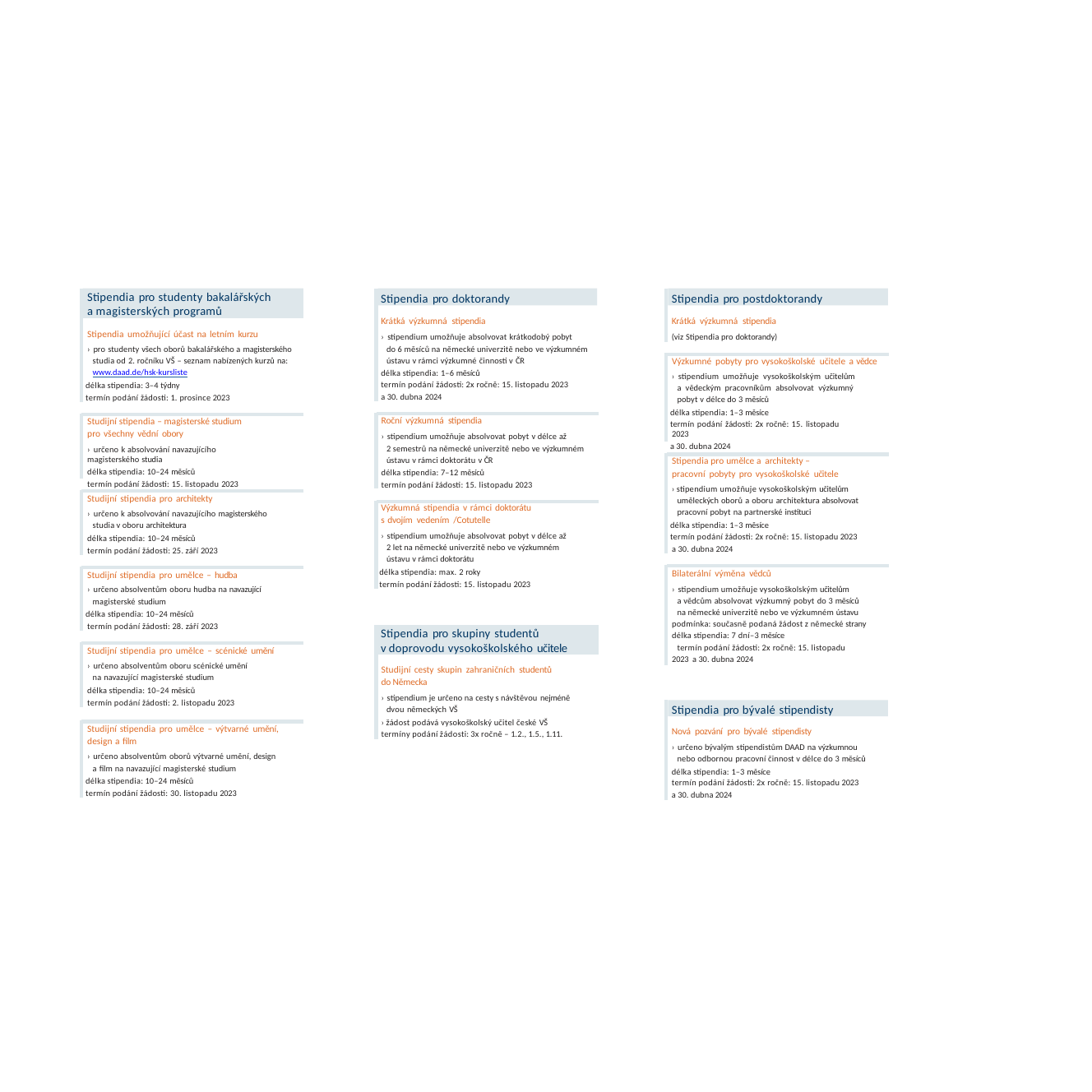

Stipendia pro studenty bakalářských
a magisterských programů
Stipendia pro doktorandy
Stipendia pro postdoktorandy

Krátká výzkumná stipendia
› stipendium umožňuje absolvovat krátkodobý pobyt
do 6 měsíců na německé univerzitě nebo ve výzkumném  ústavu v rámci výzkumné činnosti v ČR
délka stipendia: 1–6 měsíců
termín podání žádosti: 2x ročně: 15. listopadu 2023  a 30. dubna 2024
Krátká výzkumná stipendia
(viz Stipendia pro doktorandy)
Stipendia umožňující účast na letním kurzu
› pro studenty všech oborů bakalářského a magisterského  studia od 2. ročníku VŠ – seznam nabízených kurzů na:  www.daad.de/hsk-kursliste
délka stipendia: 3–4 týdny
termín podání žádosti: 1. prosince 2023
Výzkumné pobyty pro vysokoškolské učitele a vědce
› stipendium umožňuje vysokoškolským učitelům  a vědeckým pracovníkům absolvovat výzkumný  pobyt v délce do 3 měsíců
délka stipendia: 1–3 měsíce
termín podání žádosti: 2x ročně: 15. listopadu 2023
a 30. dubna 2024

Roční výzkumná stipendia
› stipendium umožňuje absolvovat pobyt v délce až
2 semestrů na německé univerzitě nebo ve výzkumném  ústavu v rámci doktorátu v ČR
délka stipendia: 7–12 měsíců
termín podání žádosti: 15. listopadu 2023

Studijní stipendia – magisterské studium  pro všechny vědní obory
› určeno k absolvování navazujícího magisterského studia
délka stipendia: 10–24 měsíců
termín podání žádosti: 15. listopadu 2023

Stipendia pro umělce a architekty –  pracovní pobyty pro vysokoškolské učitele
› stipendium umožňuje vysokoškolským učitelům  uměleckých oborů a oboru architektura absolvovat  pracovní pobyt na partnerské instituci
délka stipendia: 1–3 měsíce
termín podání žádosti: 2x ročně: 15. listopadu 2023  a 30. dubna 2024

Studijní stipendia pro architekty
› určeno k absolvování navazujícího magisterského
studia v oboru architektura
délka stipendia: 10–24 měsíců  termín podání žádosti: 25. září 2023

Výzkumná stipendia v rámci doktorátu
s dvojím vedením /Cotutelle
› stipendium umožňuje absolvovat pobyt v délce až  2 let na německé univerzitě nebo ve výzkumném  ústavu v rámci doktorátu
délka stipendia: max. 2 roky
termín podání žádosti: 15. listopadu 2023

Bilaterální výměna vědců
› stipendium umožňuje vysokoškolským učitelům
a vědcům absolvovat výzkumný pobyt do 3 měsíců
na německé univerzitě nebo ve výzkumném ústavu  podmínka: současně podaná žádost z německé strany  délka stipendia: 7 dní–3 měsíce
termín podání žádosti: 2x ročně: 15. listopadu 2023  a 30. dubna 2024
Studijní stipendia pro umělce – hudba
› určeno absolventům oboru hudba na navazující  magisterské studium
délka stipendia: 10–24 měsíců  termín podání žádosti: 28. září 2023

Stipendia pro skupiny studentů
v doprovodu vysokoškolského učitele

Studijní stipendia pro umělce – scénické umění
› určeno absolventům oboru scénické umění
na navazující magisterské studium
délka stipendia: 10–24 měsíců
termín podání žádosti: 2. listopadu 2023

Studijní cesty skupin zahraničních studentů
do Německa
› stipendium je určeno na cesty s návštěvou nejméně
dvou německých VŠ
› žádost podává vysokoškolský učitel české VŠ  termíny podání žádosti: 3x ročně – 1.2., 1.5., 1.11.
Stipendia pro bývalé stipendisty

Nová pozvání pro bývalé stipendisty
› určeno bývalým stipendistům DAAD na výzkumnou
nebo odbornou pracovní činnost v délce do 3 měsíců
délka stipendia: 1–3 měsíce
termín podání žádosti: 2x ročně: 15. listopadu 2023
a 30. dubna 2024
Studijní stipendia pro umělce – výtvarné umění,
design a film
› určeno absolventům oborů výtvarné umění, design  a film na navazující magisterské studium
délka stipendia: 10–24 měsíců
termín podání žádosti: 30. listopadu 2023